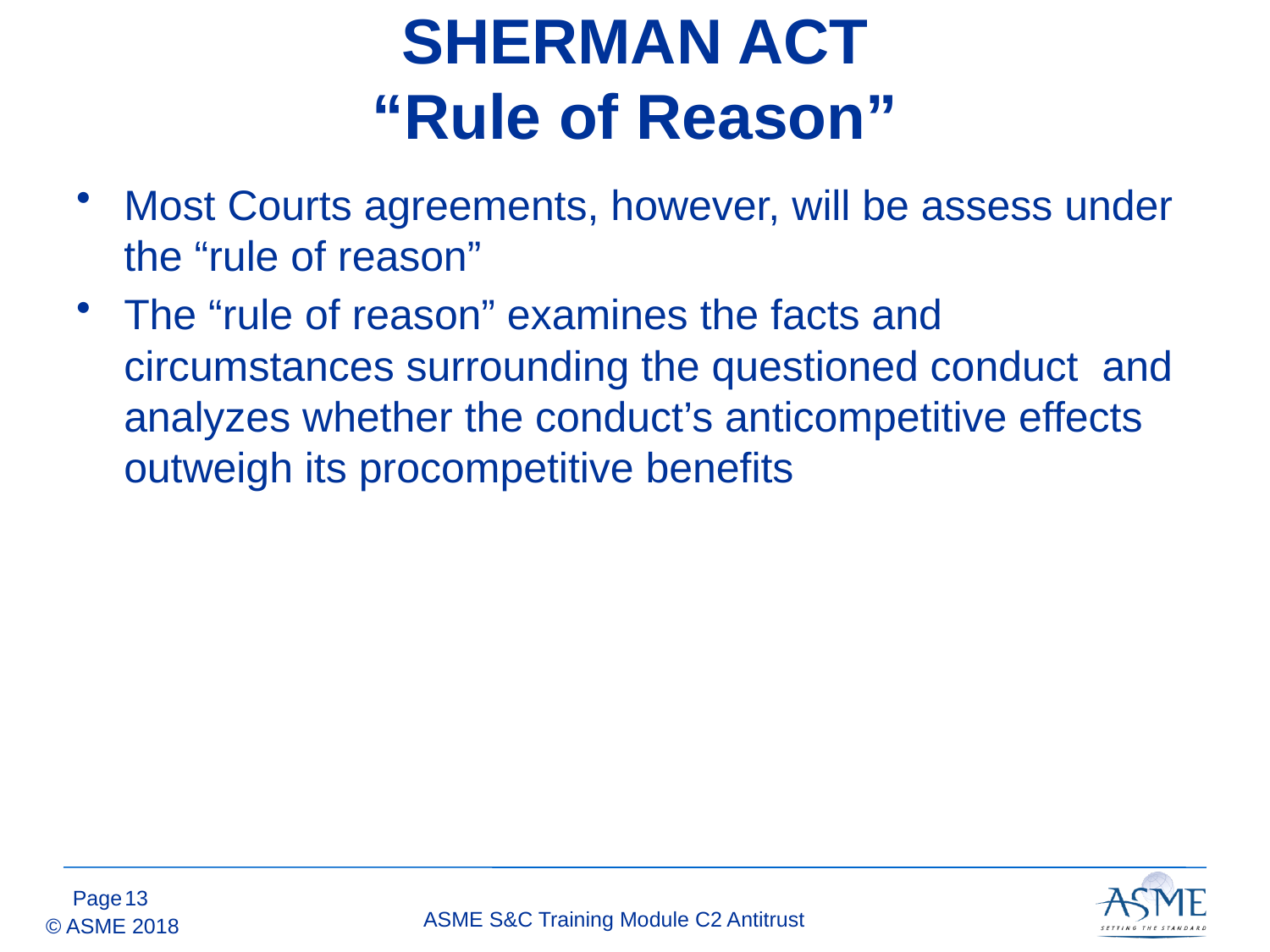

# SHERMAN ACT “Rule of Reason”
Most Courts agreements, however, will be assess under the “rule of reason”
The “rule of reason” examines the facts and circumstances surrounding the questioned conduct  and analyzes whether the conduct’s anticompetitive effects outweigh its procompetitive benefits
13
ASME S&C Training Module C2 Antitrust